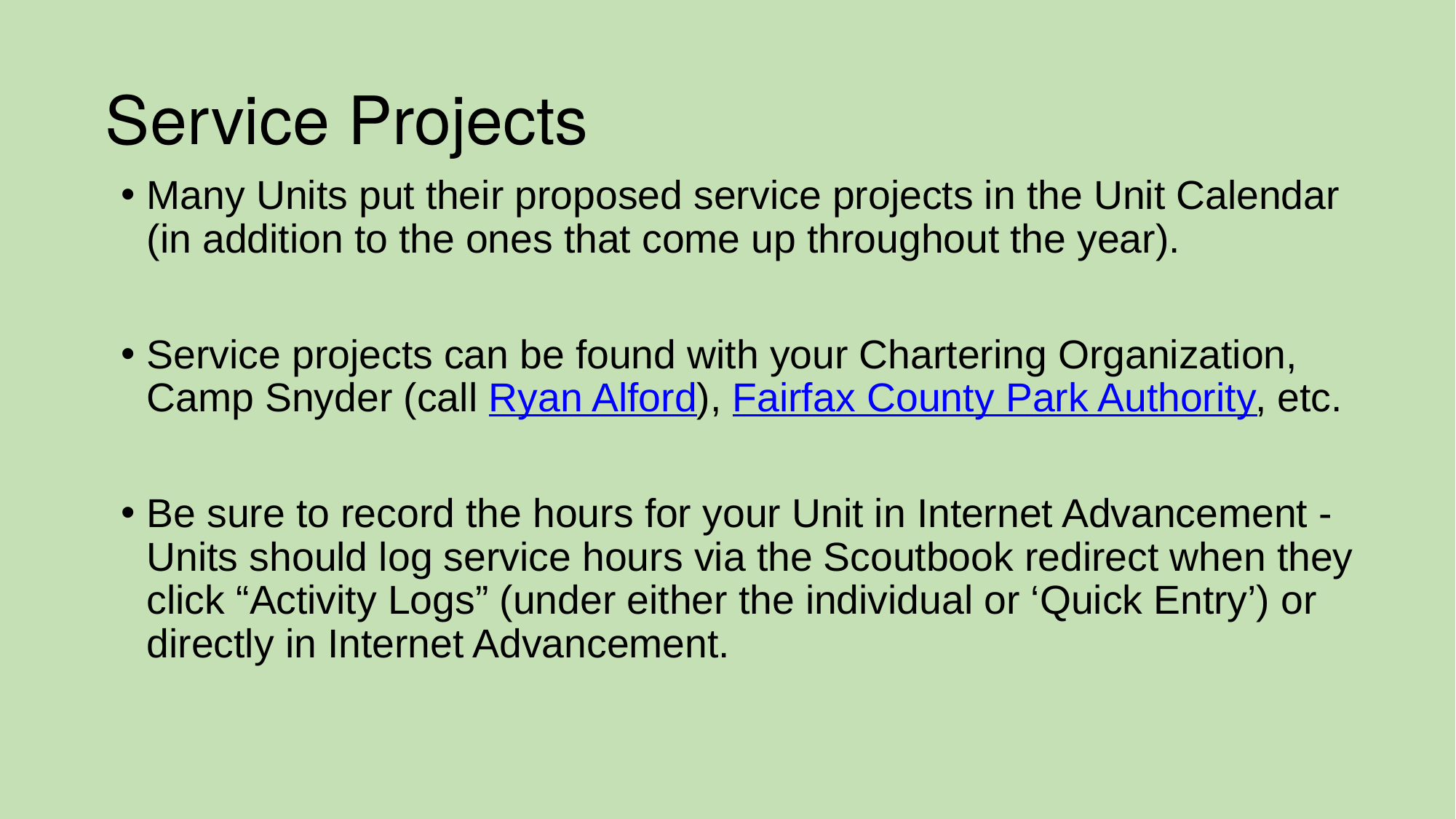

# Service Projects
Many Units put their proposed service projects in the Unit Calendar (in addition to the ones that come up throughout the year).

Service projects can be found with your Chartering Organization, Camp Snyder (call Ryan Alford), Fairfax County Park Authority, etc.

Be sure to record the hours for your Unit in Internet Advancement - Units should log service hours via the Scoutbook redirect when they click “Activity Logs” (under either the individual or ‘Quick Entry’) or directly in Internet Advancement.